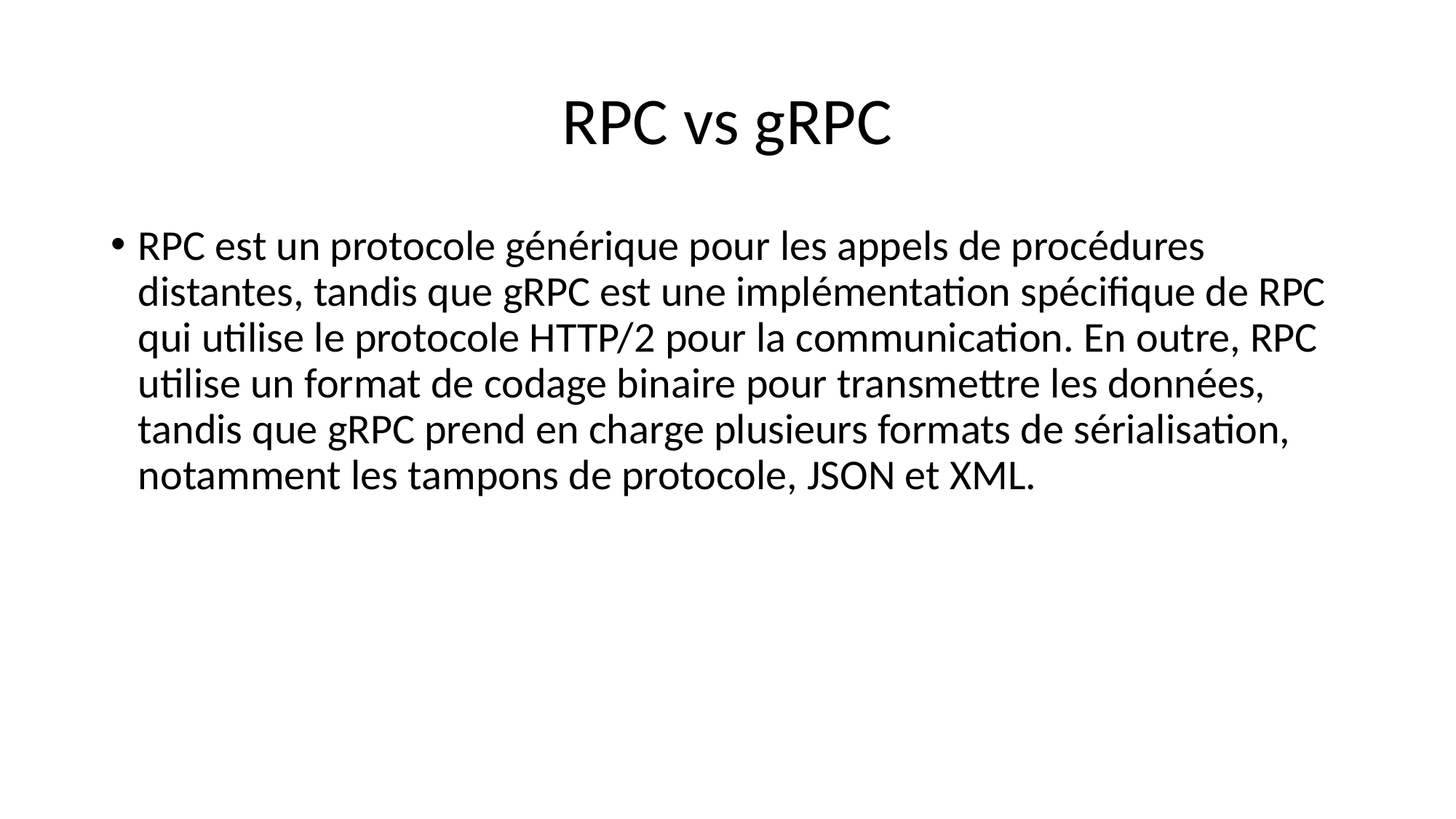

# RPC vs gRPC
RPC est un protocole générique pour les appels de procédures distantes, tandis que gRPC est une implémentation spécifique de RPC qui utilise le protocole HTTP/2 pour la communication. En outre, RPC utilise un format de codage binaire pour transmettre les données, tandis que gRPC prend en charge plusieurs formats de sérialisation, notamment les tampons de protocole, JSON et XML.